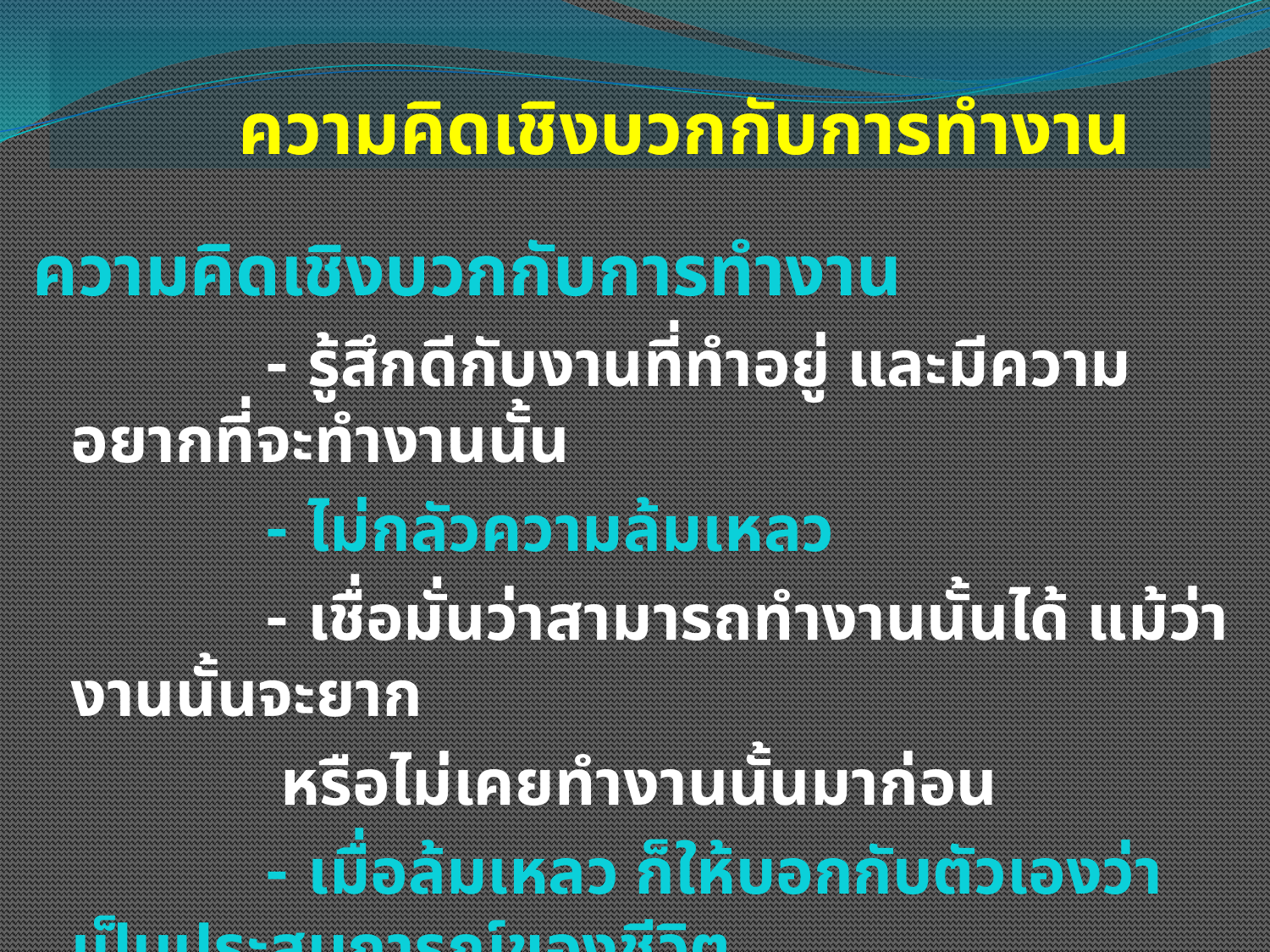

# ความคิดเชิงบวกกับการทำงาน

ความคิดเชิงบวกกับการทำงาน
             - รู้สึกดีกับงานที่ทำอยู่ และมีความอยากที่จะทำงานนั้น
             - ไม่กลัวความล้มเหลว
             - เชื่อมั่นว่าสามารถทำงานนั้นได้ แม้ว่างานนั้นจะยาก
               หรือไม่เคยทำงานนั้นมาก่อน
             - เมื่อล้มเหลว ก็ให้บอกกับตัวเองว่าเป็นประสบการณ์ของชีวิต
             - เมื่อสำเร็จ ผลลัพธ์ที่ได้จะส่งผลหลายๆอย่างให้เรา